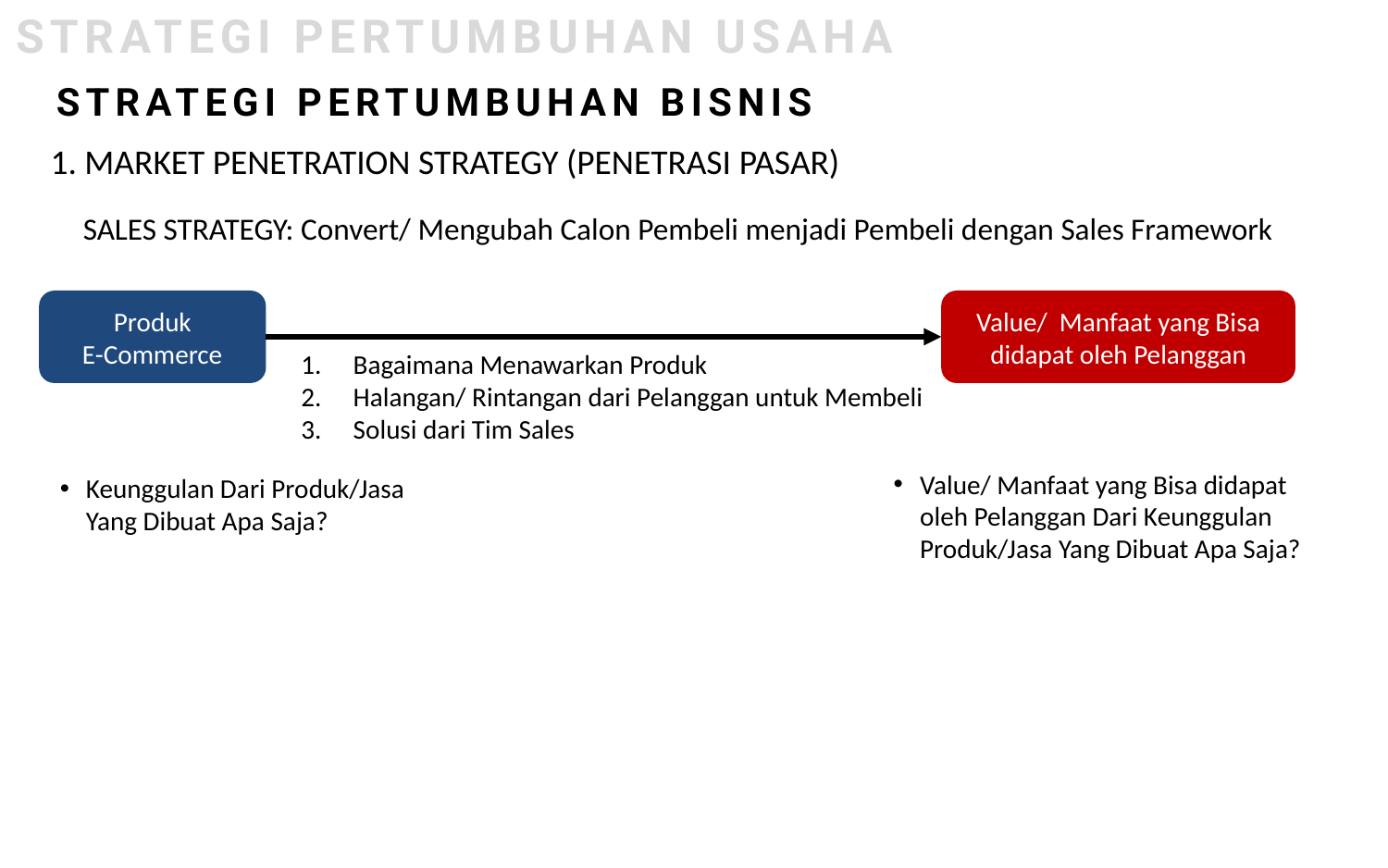

STRATEGI PERTUMBUHAN USAHA
STRATEGI PERTUMBUHAN BISNIS
1. MARKET PENETRATION STRATEGY (PENETRASI PASAR)
SALES STRATEGY: Convert/ Mengubah Calon Pembeli menjadi Pembeli dengan Sales Framework
Produk
E-Commerce
Value/  Manfaat yang Bisa didapat oleh Pelanggan
Bagaimana Menawarkan Produk
Halangan/ Rintangan dari Pelanggan untuk Membeli
Solusi dari Tim Sales
Value/ Manfaat yang Bisa didapat oleh Pelanggan Dari Keunggulan Produk/Jasa Yang Dibuat Apa Saja?
Keunggulan Dari Produk/Jasa Yang Dibuat Apa Saja?